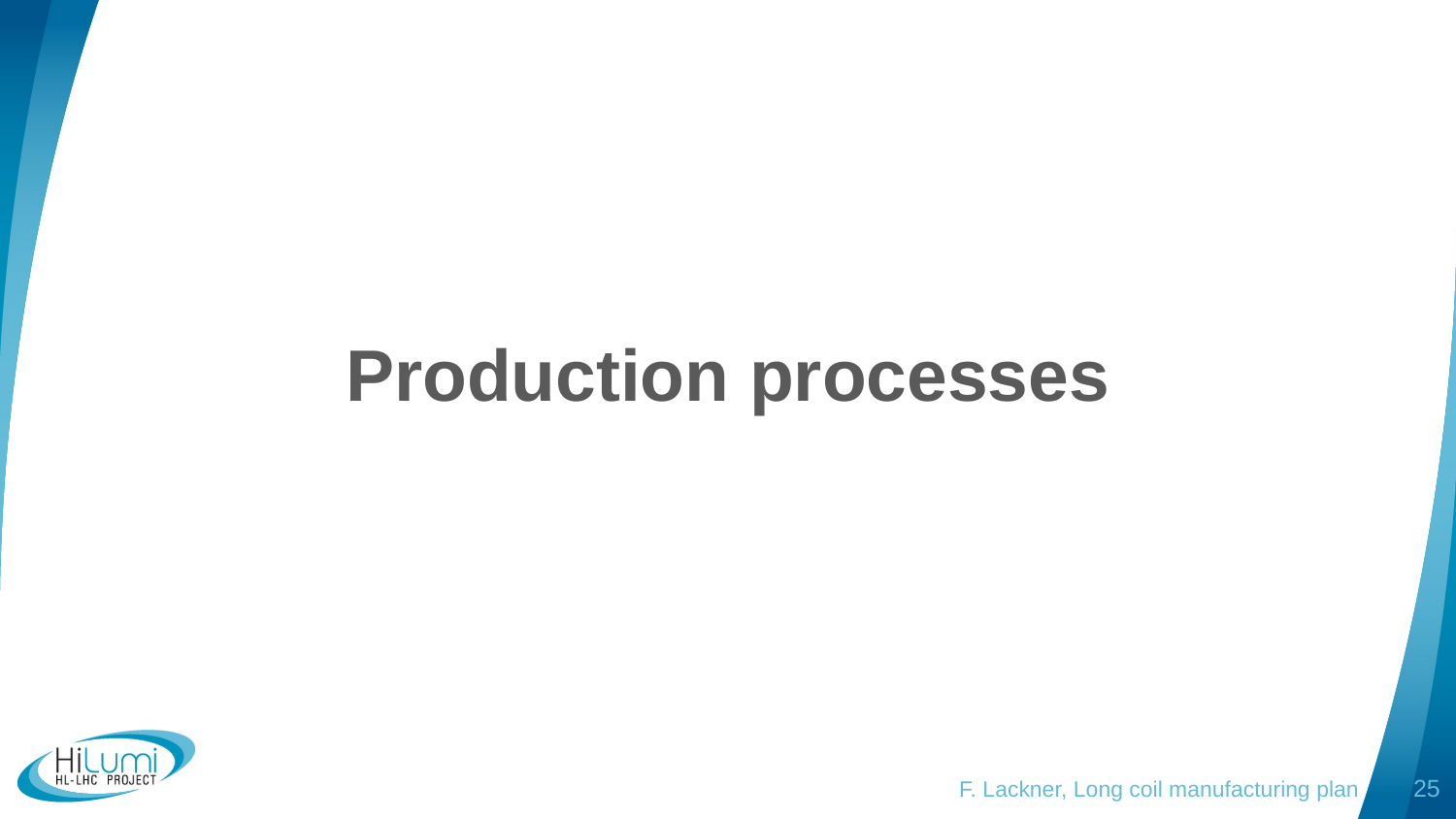

Production processes
F. Lackner, Long coil manufacturing plan
25